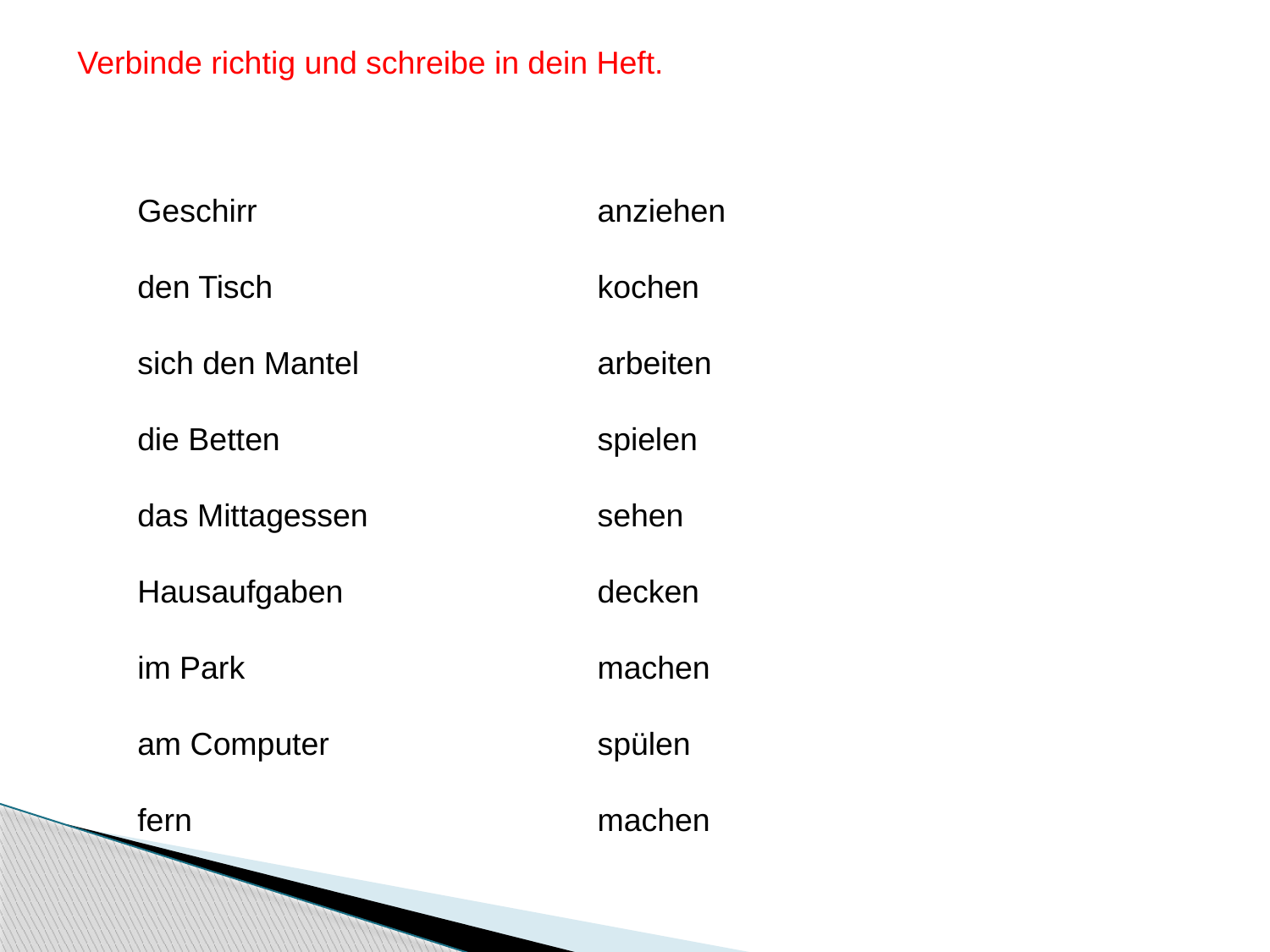

Verbinde richtig und schreibe in dein Heft.
Geschirr
den Tisch
sich den Mantel
die Betten
das Mittagessen
Hausaufgaben
im Park
am Computer
fern

anziehen
kochen
arbeiten
spielen
sehen
decken
machen
spülen
machen